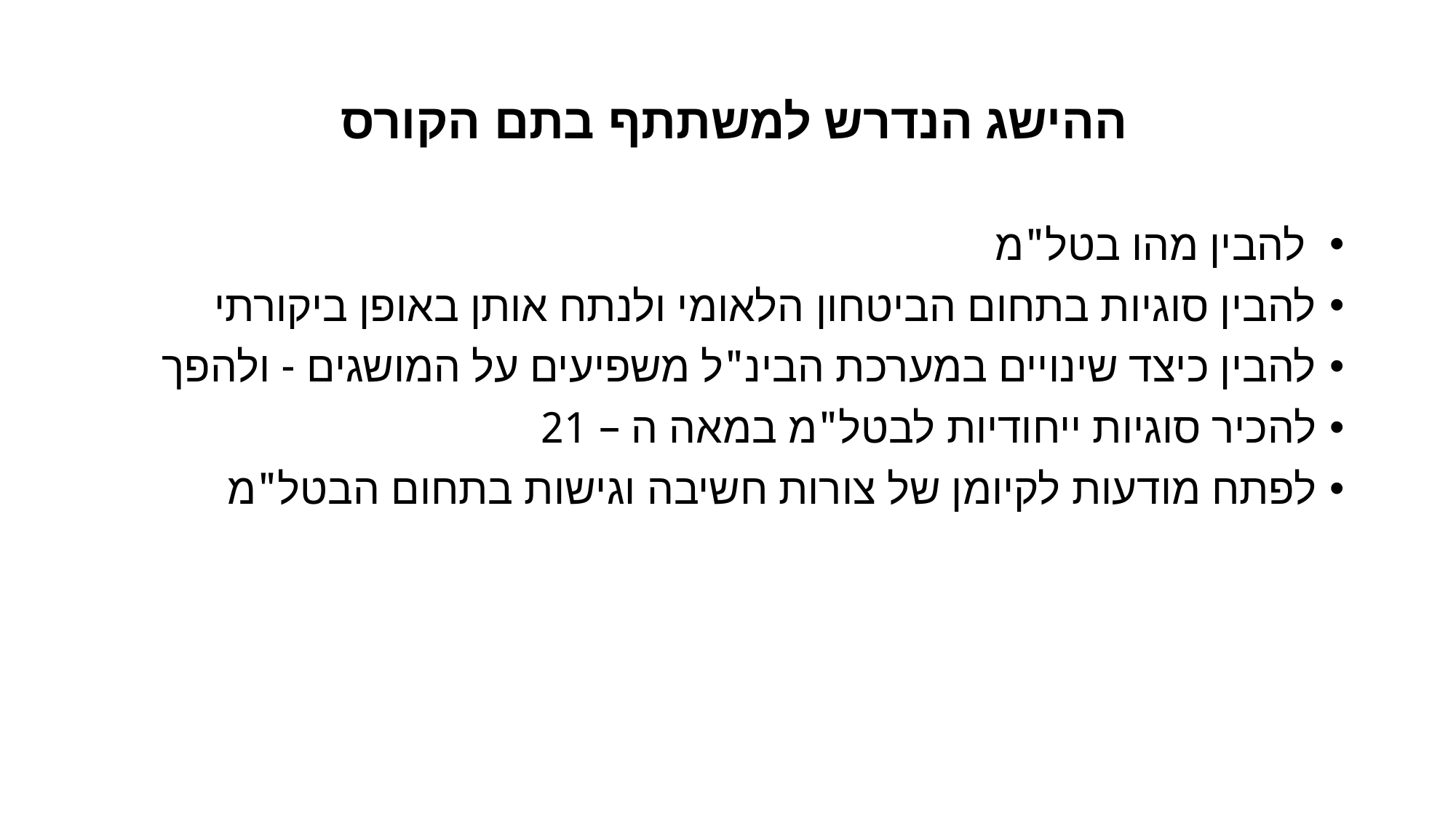

# ההישג הנדרש למשתתף בתם הקורס
 להבין מהו בטל"מ
להבין סוגיות בתחום הביטחון הלאומי ולנתח אותן באופן ביקורתי
להבין כיצד שינויים במערכת הבינ"ל משפיעים על המושגים - ולהפך
להכיר סוגיות ייחודיות לבטל"מ במאה ה – 21
לפתח מודעות לקיומן של צורות חשיבה וגישות בתחום הבטל"מ